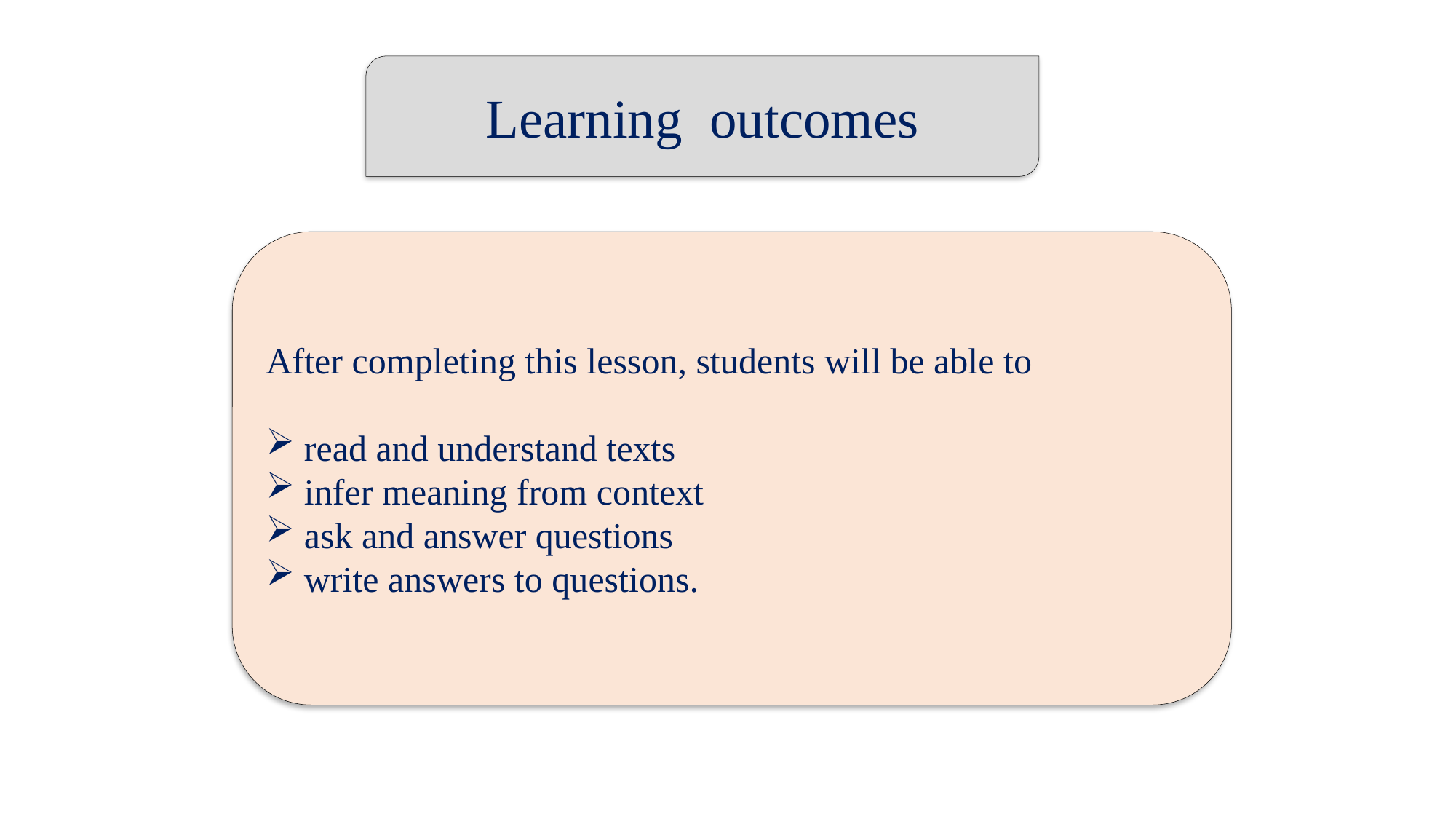

Learning  outcomes
After completing this lesson, students will be able to

 read and understand texts
 infer meaning from context
 ask and answer questions
 write answers to questions.